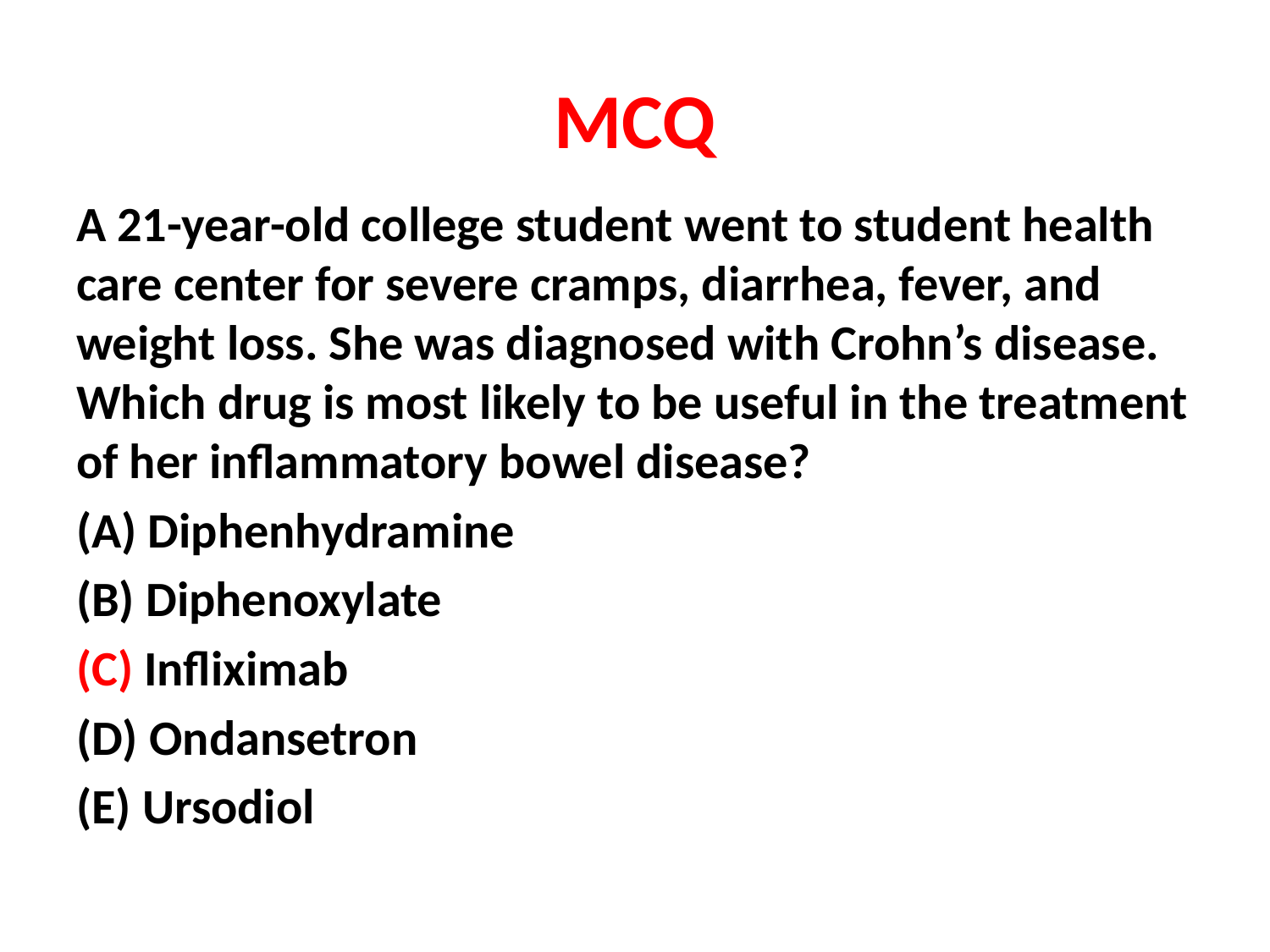

# MCQ
A 21-year-old college student went to student health care center for severe cramps, diarrhea, fever, and weight loss. She was diagnosed with Crohn’s disease. Which drug is most likely to be useful in the treatment of her inflammatory bowel disease?
(A) Diphenhydramine
(B) Diphenoxylate
(C) Infliximab
(D) Ondansetron
(E) Ursodiol